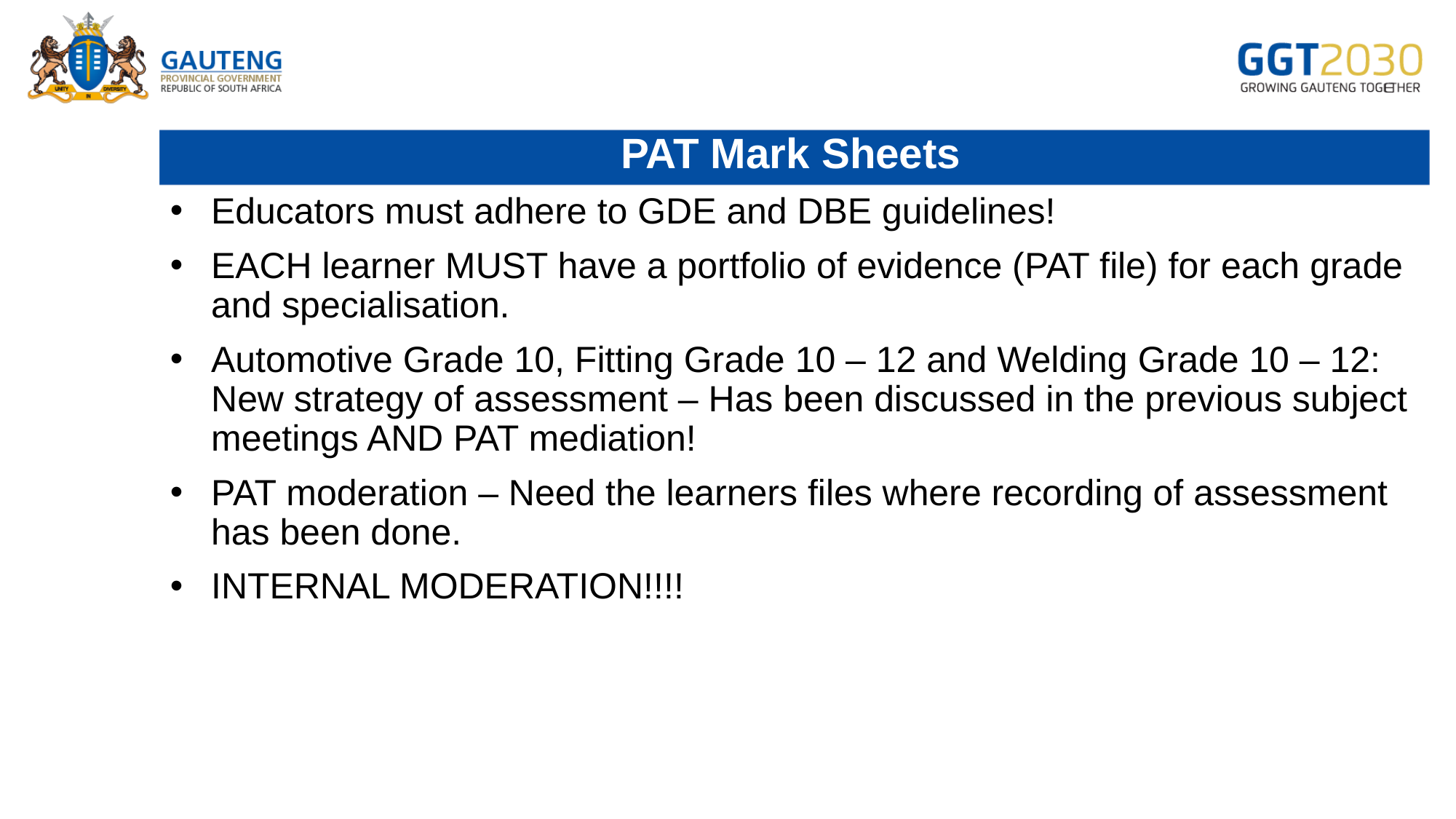

# PAT Mark Sheets
Educators must adhere to GDE and DBE guidelines!
EACH learner MUST have a portfolio of evidence (PAT file) for each grade and specialisation.
Automotive Grade 10, Fitting Grade 10 – 12 and Welding Grade 10 – 12:
New strategy of assessment – Has been discussed in the previous subject meetings AND PAT mediation!
PAT moderation – Need the learners files where recording of assessment has been done.
INTERNAL MODERATION!!!!